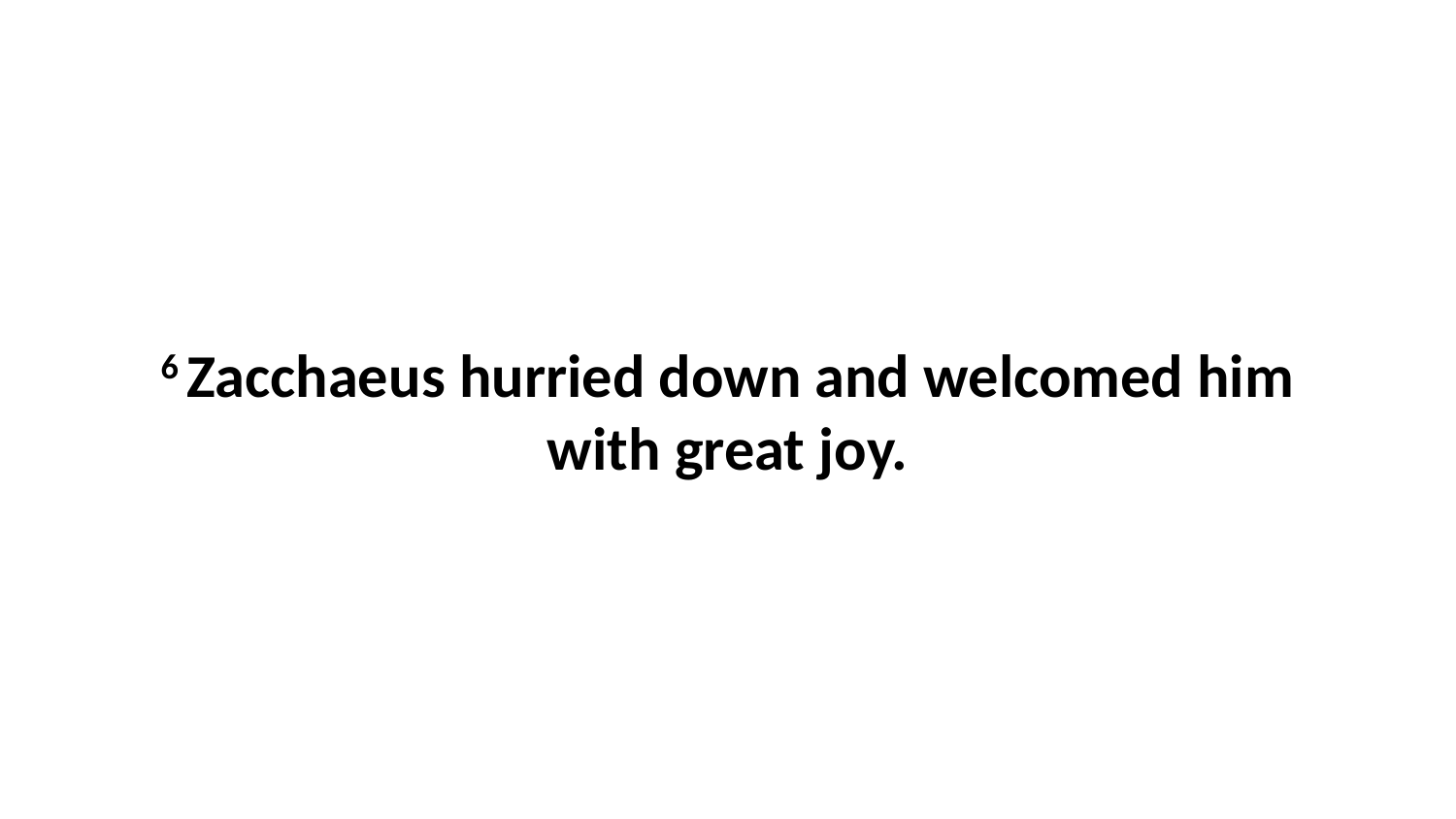

6 Zacchaeus hurried down and welcomed him with great joy.